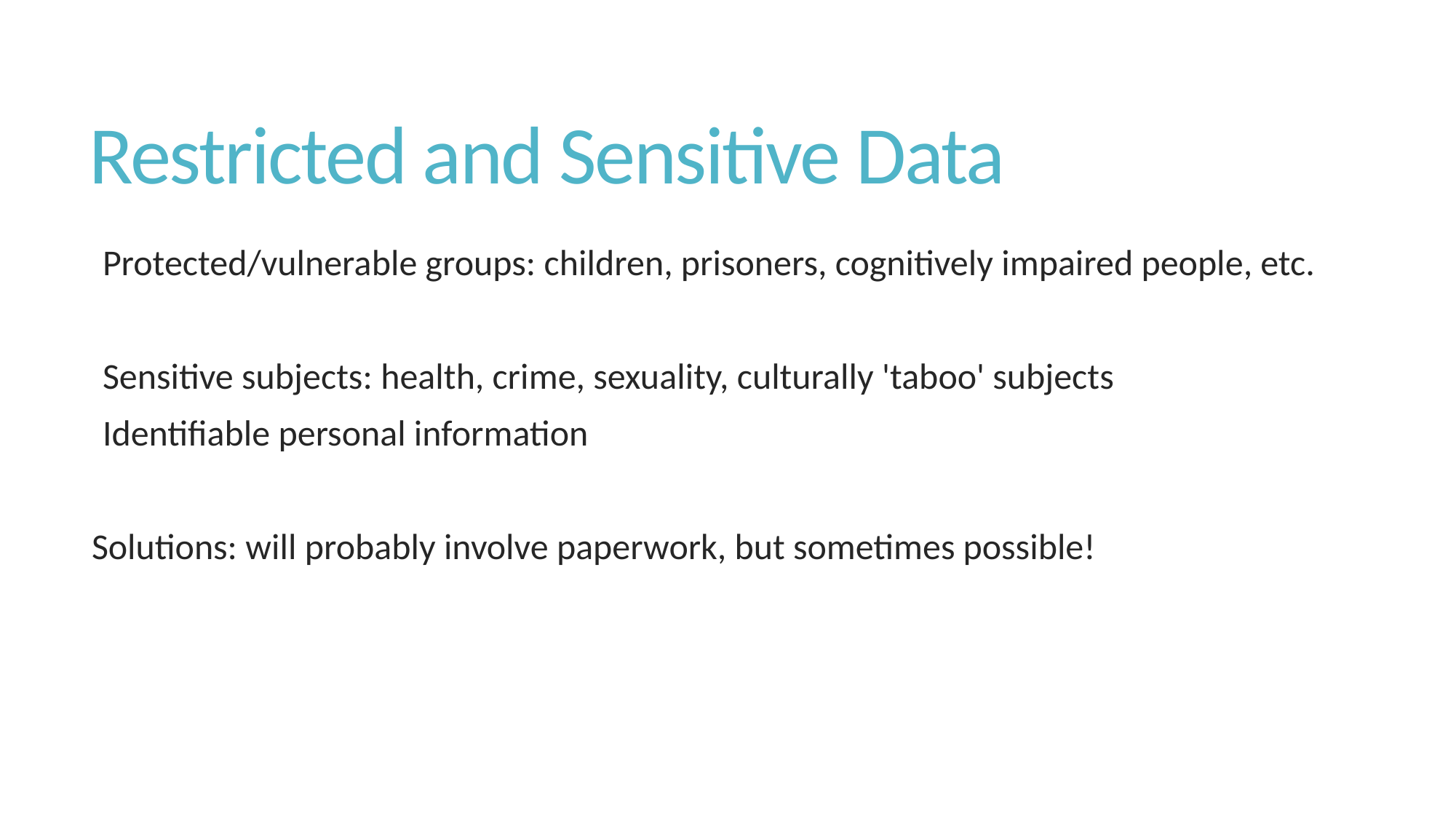

# Restricted and Sensitive Data
Protected/vulnerable groups: children, prisoners, cognitively impaired people, etc.

Sensitive subjects: health, crime, sexuality, culturally 'taboo' subjects
Identifiable personal information

Solutions: will probably involve paperwork, but sometimes possible!